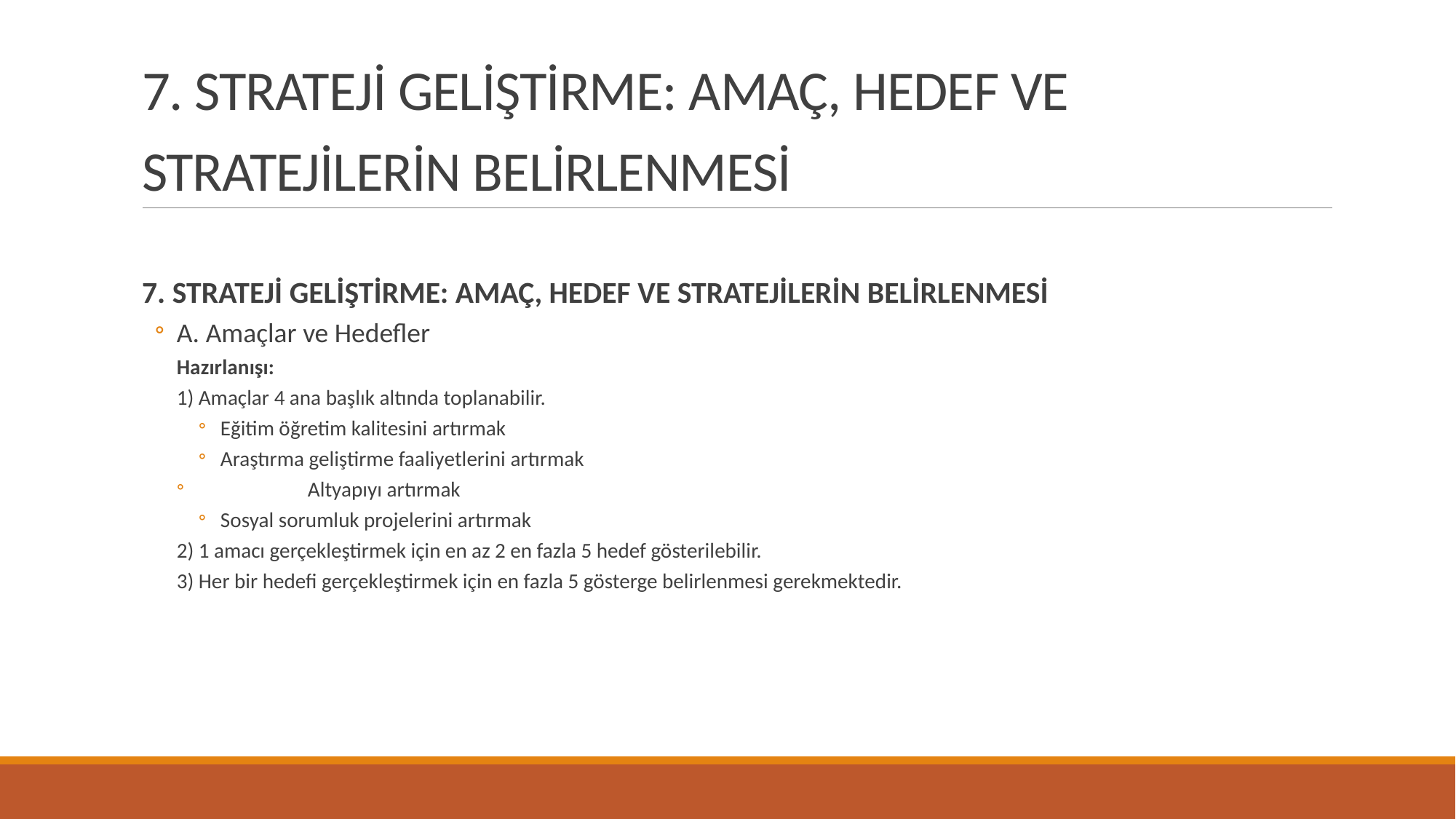

# 7. STRATEJİ GELİŞTİRME: AMAÇ, HEDEF VE STRATEJİLERİN BELİRLENMESİ

7. STRATEJİ GELİŞTİRME: AMAÇ, HEDEF VE STRATEJİLERİN BELİRLENMESİ
A. Amaçlar ve Hedefler
Hazırlanışı:
1) Amaçlar 4 ana başlık altında toplanabilir.
Eğitim öğretim kalitesini artırmak
Araştırma geliştirme faaliyetlerini artırmak
 	Altyapıyı artırmak
Sosyal sorumluk projelerini artırmak
2) 1 amacı gerçekleştirmek için en az 2 en fazla 5 hedef gösterilebilir.
3) Her bir hedefi gerçekleştirmek için en fazla 5 gösterge belirlenmesi gerekmektedir.